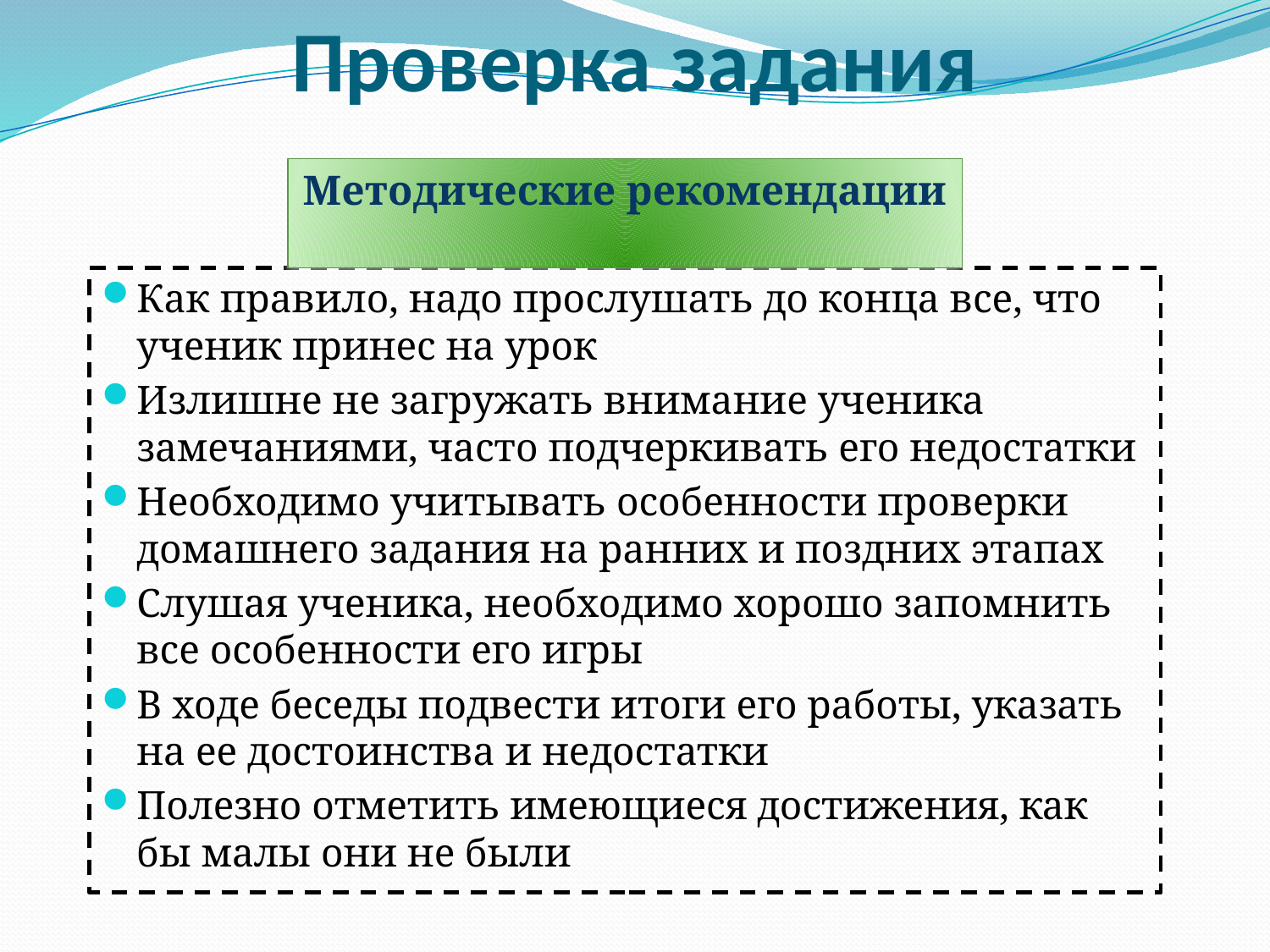

# Проверка задания
Методические рекомендации
Как правило, надо прослушать до конца все, что ученик принес на урок
Излишне не загружать внимание ученика замечаниями, часто подчеркивать его недостатки
Необходимо учитывать особенности проверки домашнего задания на ранних и поздних этапах
Слушая ученика, необходимо хорошо запомнить все особенности его игры
В ходе беседы подвести итоги его работы, указать на ее достоинства и недостатки
Полезно отметить имеющиеся достижения, как бы малы они не были